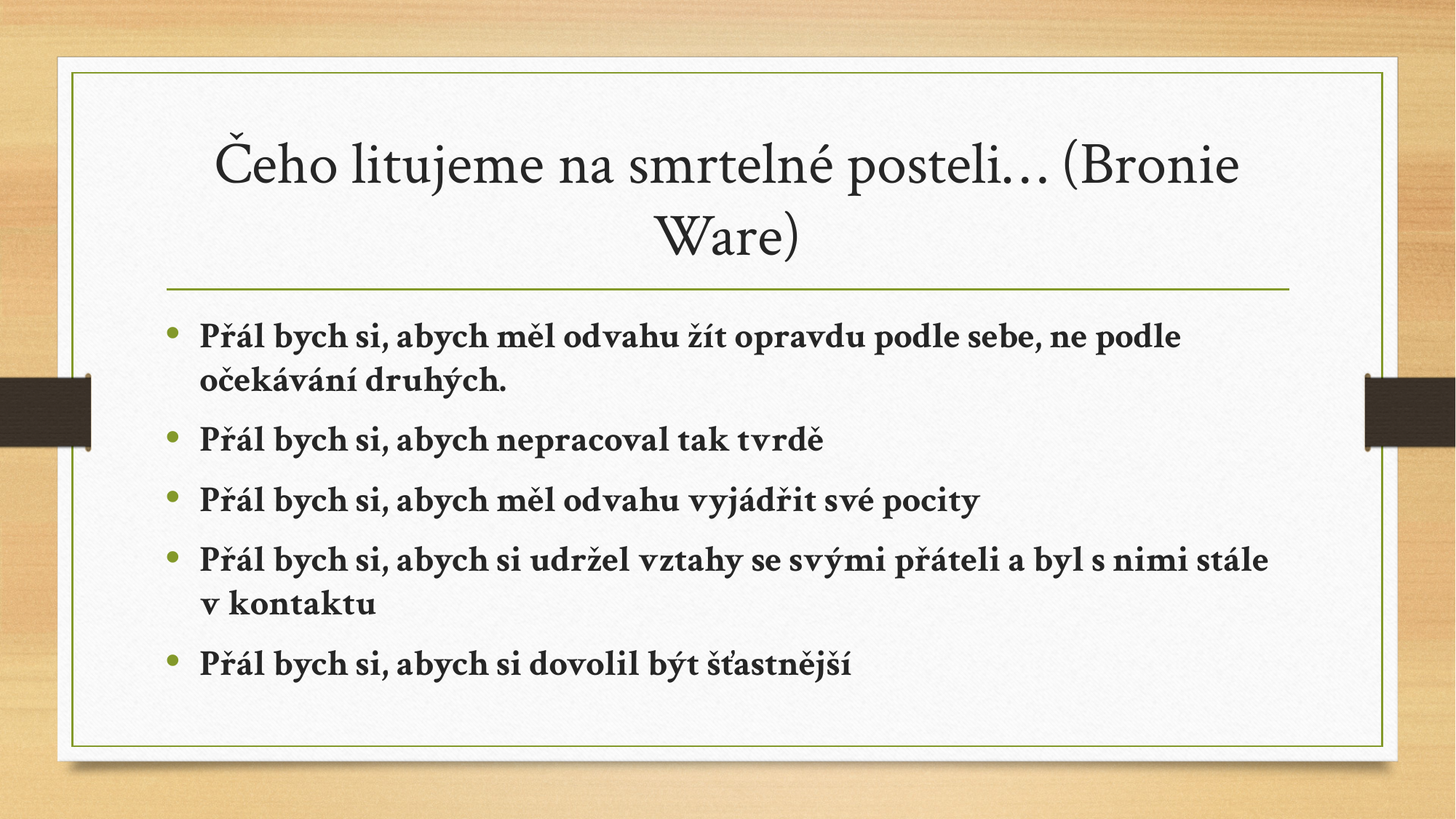

# Čeho litujeme na smrtelné posteli… (Bronie Ware)
Přál bych si, abych měl odvahu žít opravdu podle sebe, ne podle očekávání druhých.
Přál bych si, abych nepracoval tak tvrdě
Přál bych si, abych měl odvahu vyjádřit své pocity
Přál bych si, abych si udržel vztahy se svými přáteli a byl s nimi stále v kontaktu
Přál bych si, abych si dovolil být šťastnější